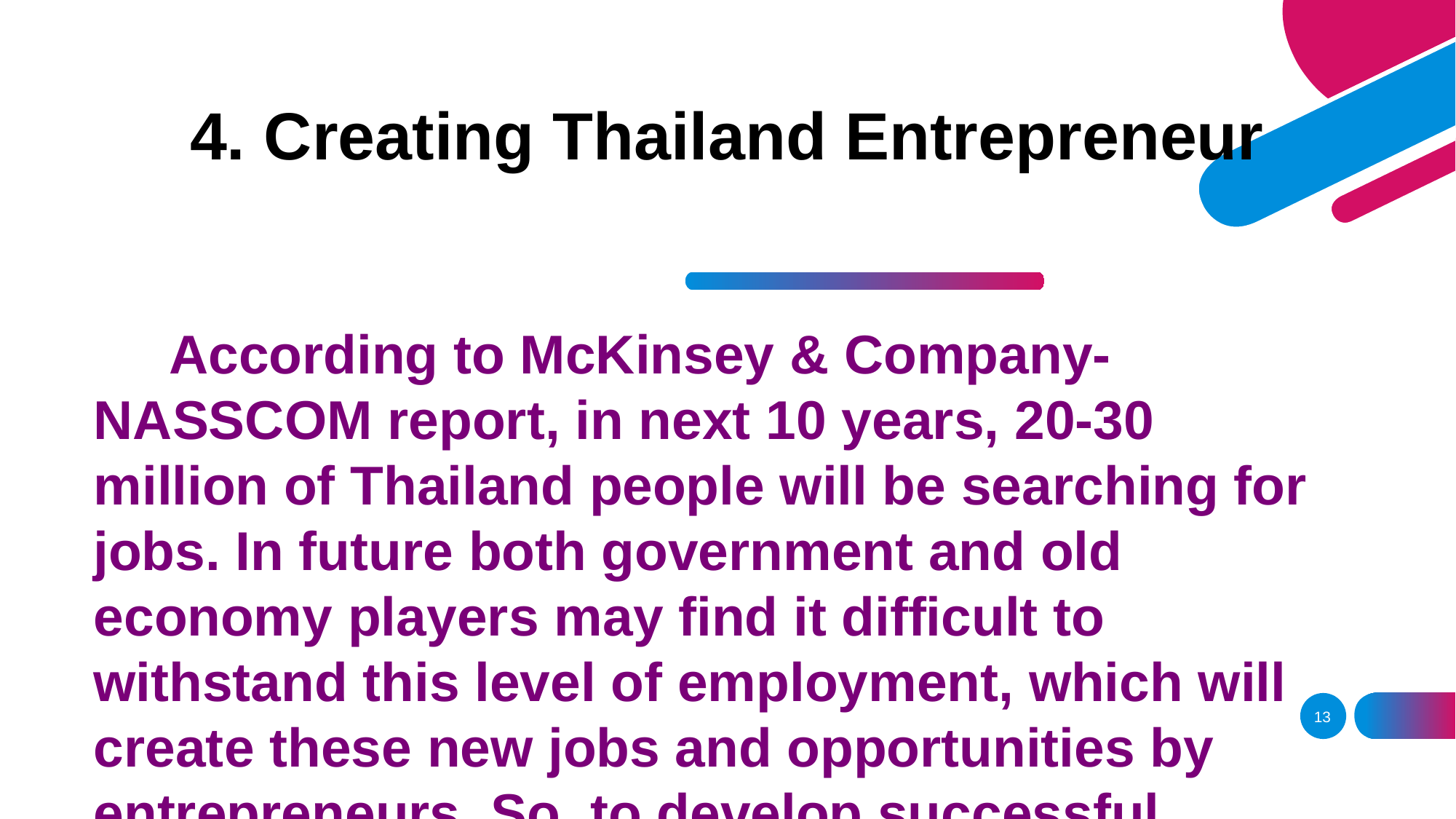

# 4. Creating Thailand Entrepreneur
     According to McKinsey & Company-NASSCOM report, in next 10 years, 20-30 million of Thailand people will be searching for jobs. In future both government and old economy players may find it difficult to withstand this level of employment, which will create these new jobs and opportunities by entrepreneurs. So, to develop successful entrepreneurs, these following areas must be focused:
13